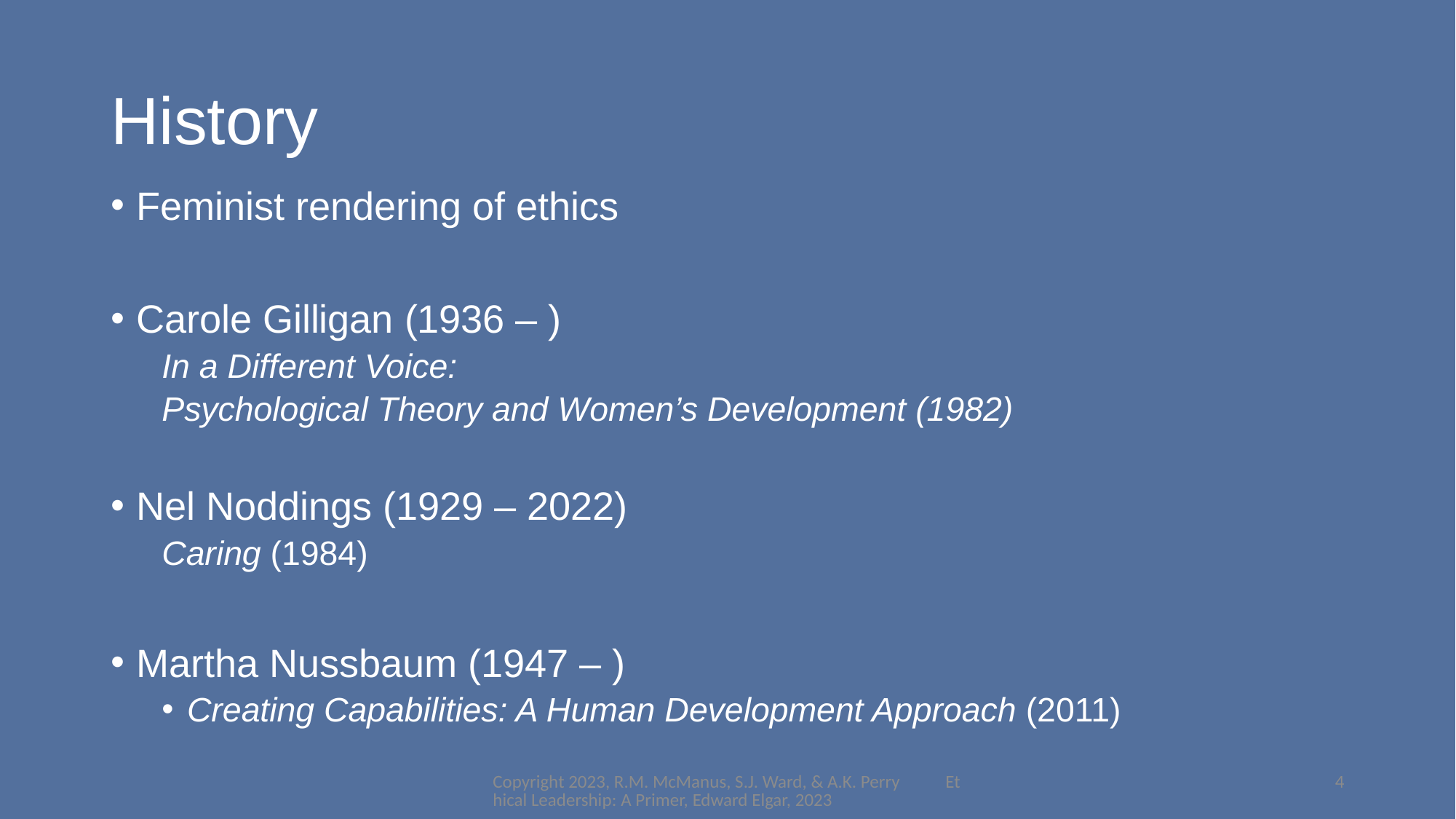

# History
Feminist rendering of ethics

Carole Gilligan (1936 – )
In a Different Voice:
Psychological Theory and Women’s Development (1982)

Nel Noddings (1929 – 2022)
Caring (1984)

Martha Nussbaum (1947 – )
Creating Capabilities: A Human Development Approach (2011)

Copyright 2023, R.M. McManus, S.J. Ward, & A.K. Perry           Ethical Leadership: A Primer, Edward Elgar, 2023
4